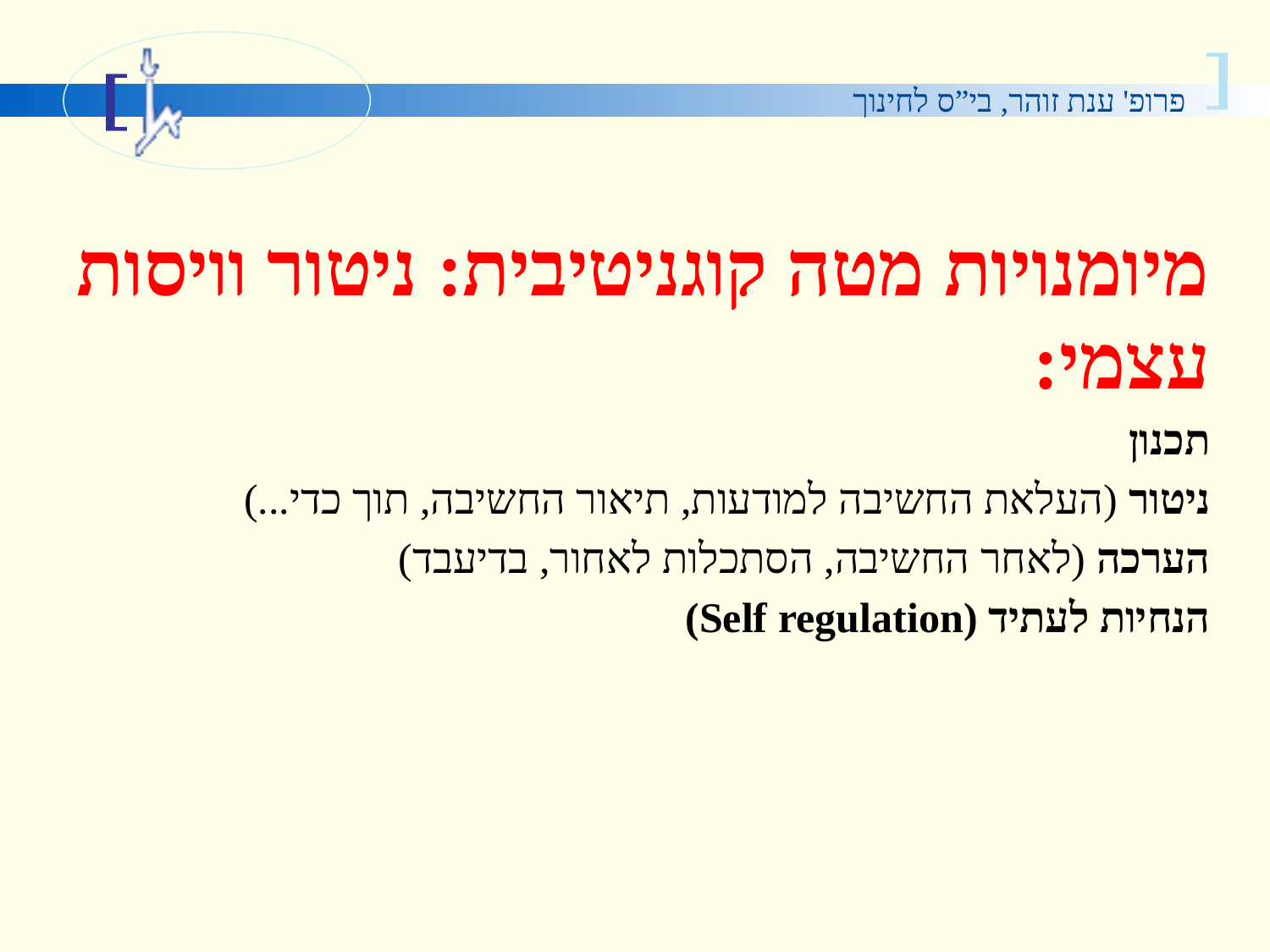

#
מיומנויות מטה קוגניטיבית: ניטור וויסות עצמי:
תכנון
ניטור (העלאת החשיבה למודעות, תיאור החשיבה, תוך כדי...)
הערכה (לאחר החשיבה, הסתכלות לאחור, בדיעבד)
הנחיות לעתיד (Self regulation)